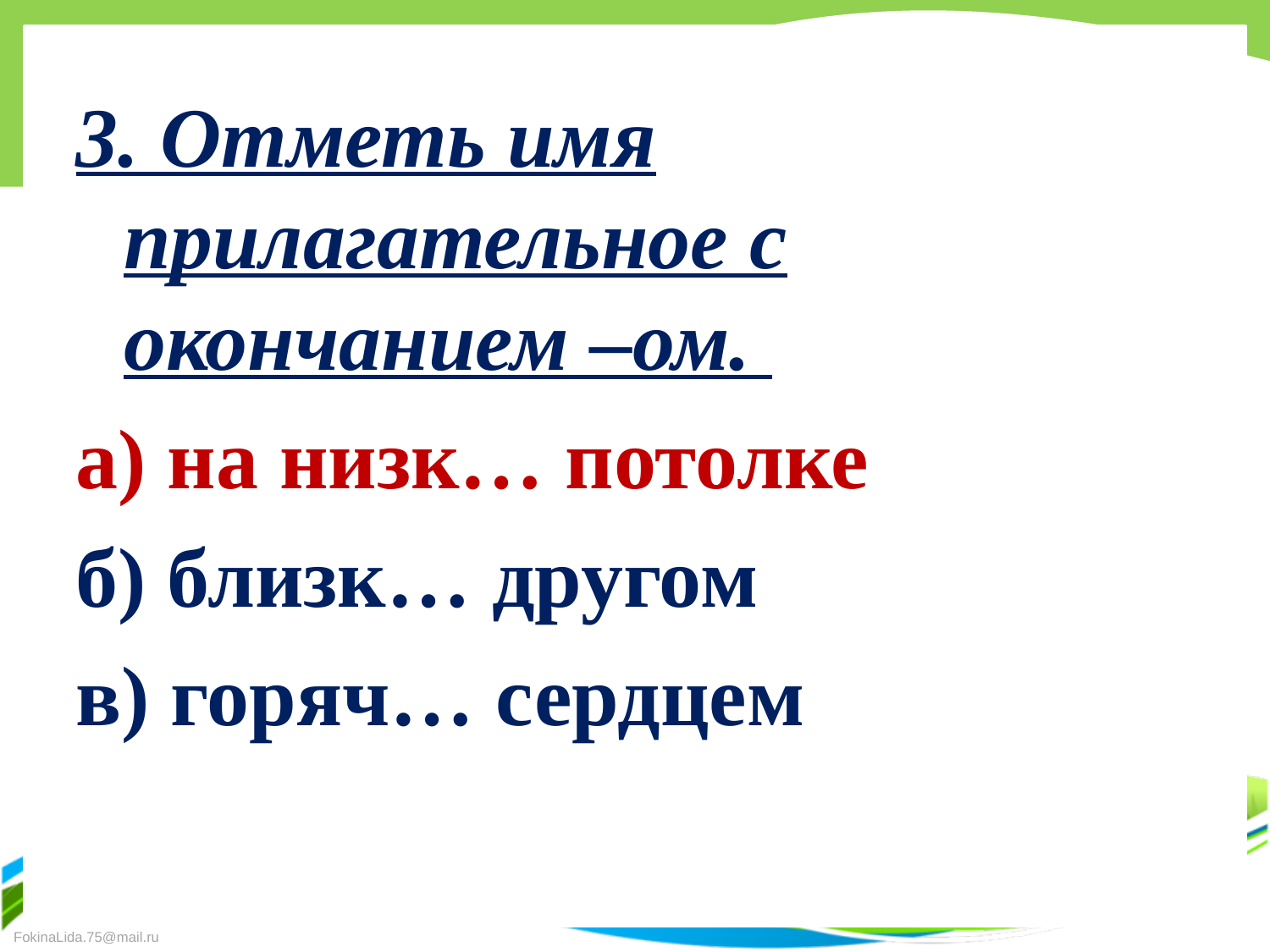

#
3. Отметь имя прилагательное с окончанием –ом.
а) на низк… потолке
б) близк… другом
в) горяч… сердцем